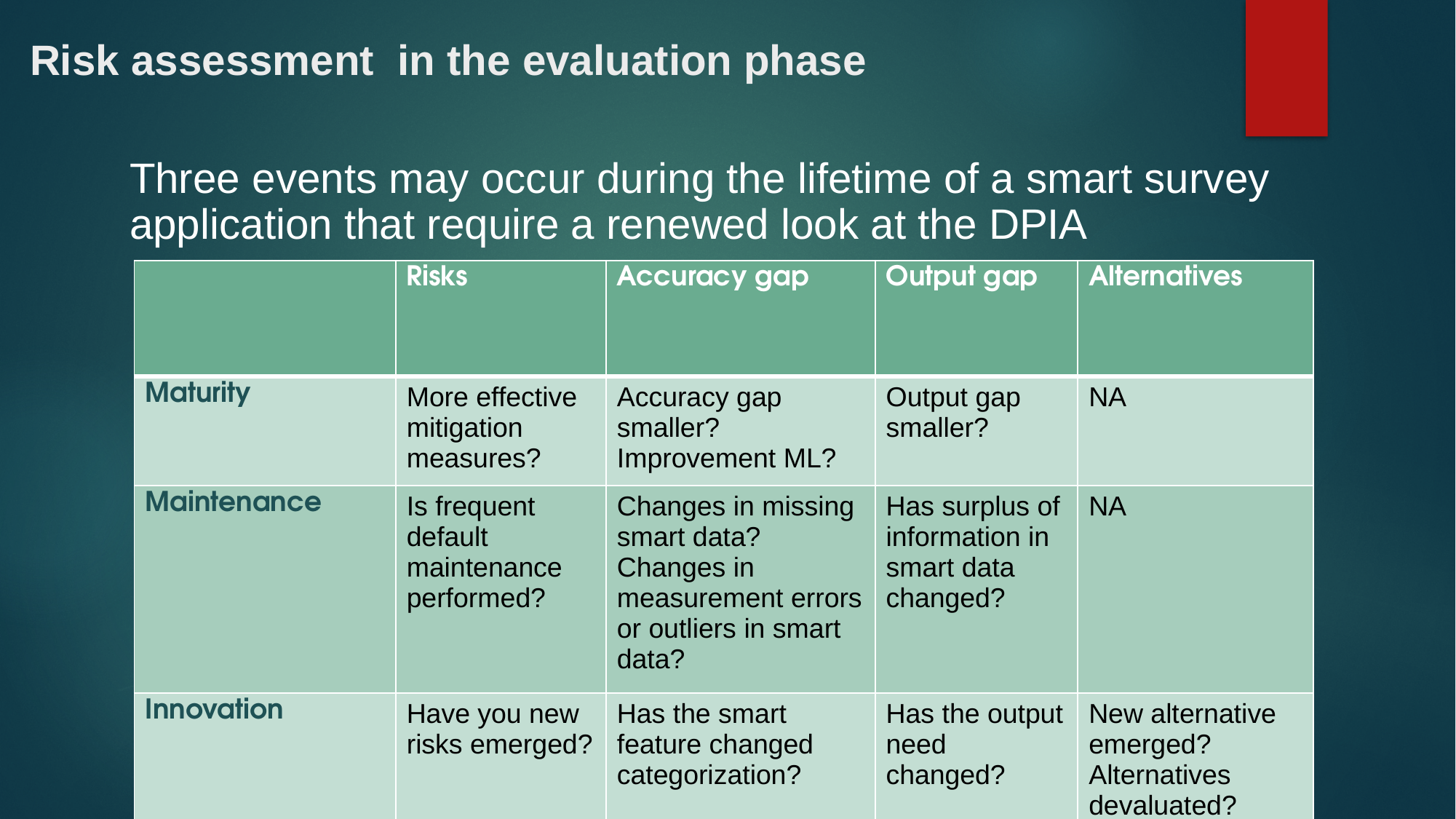

Risk assessment  in the evaluation phase
Three events may occur during the lifetime of a smart survey application that require a renewed look at the DPIA

|  | Risks | Accuracy gap | Output gap | Alternatives |
| --- | --- | --- | --- | --- |
| Maturity | More effective mitigation measures? | Accuracy gap smaller? Improvement ML? | Output gap smaller? | NA |
| Maintenance | Is frequent default maintenance performed? | Changes in missing smart data? Changes in measurement errors or outliers in smart data? | Has surplus of information in smart data changed? | NA |
| Innovation | Have you new risks emerged? | Has the smart feature changed categorization? | Has the output need changed? | New alternative emerged? Alternatives devaluated? |